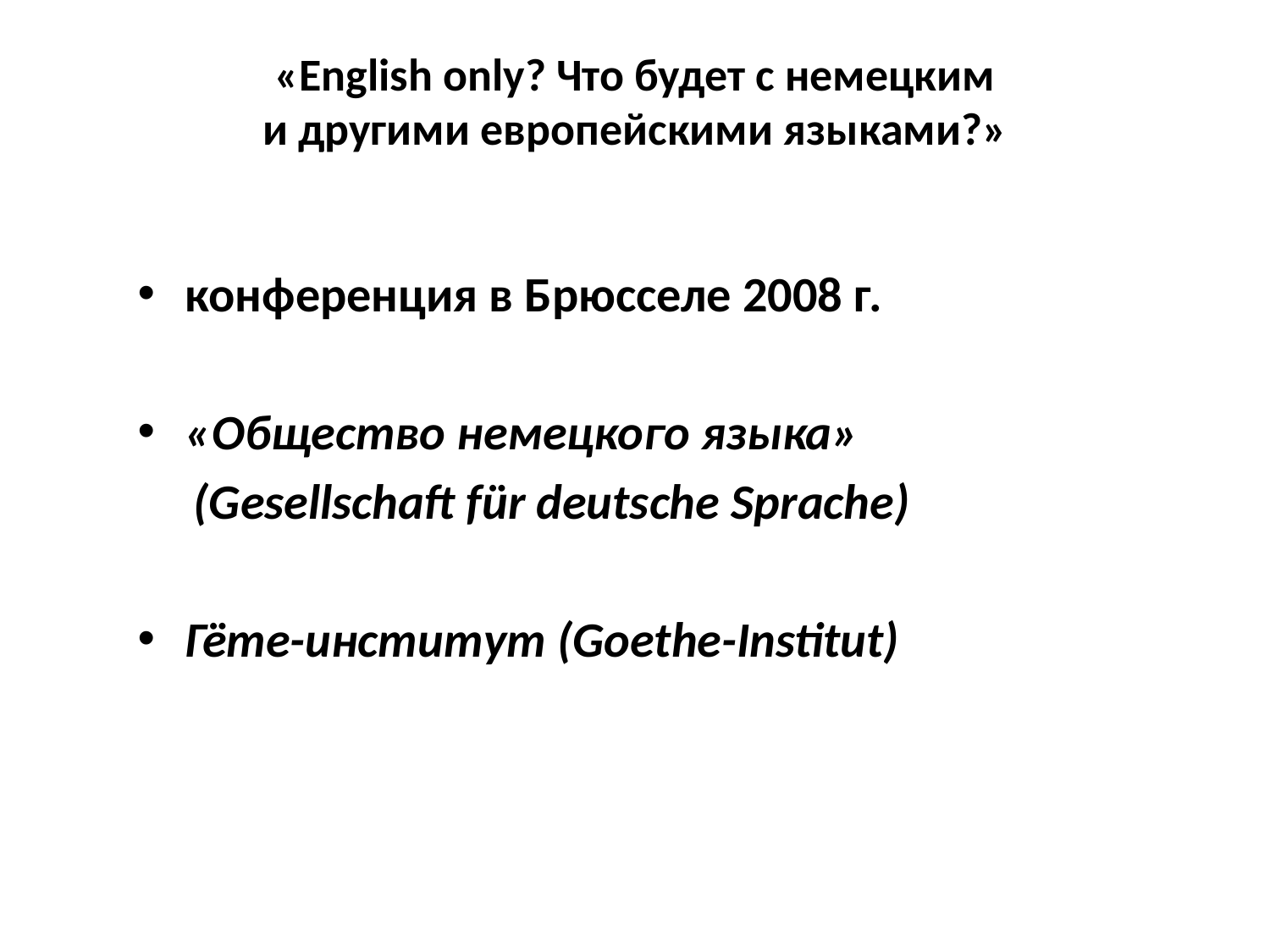

# «English only? Что будет с немецким и другими европейскими языками?»
конференция в Брюсселе 2008 г.

«Общество немецкого языка»
     (Gesellschaft für deutsche Sprache)

Гёте-институт (Goethe-Institut)